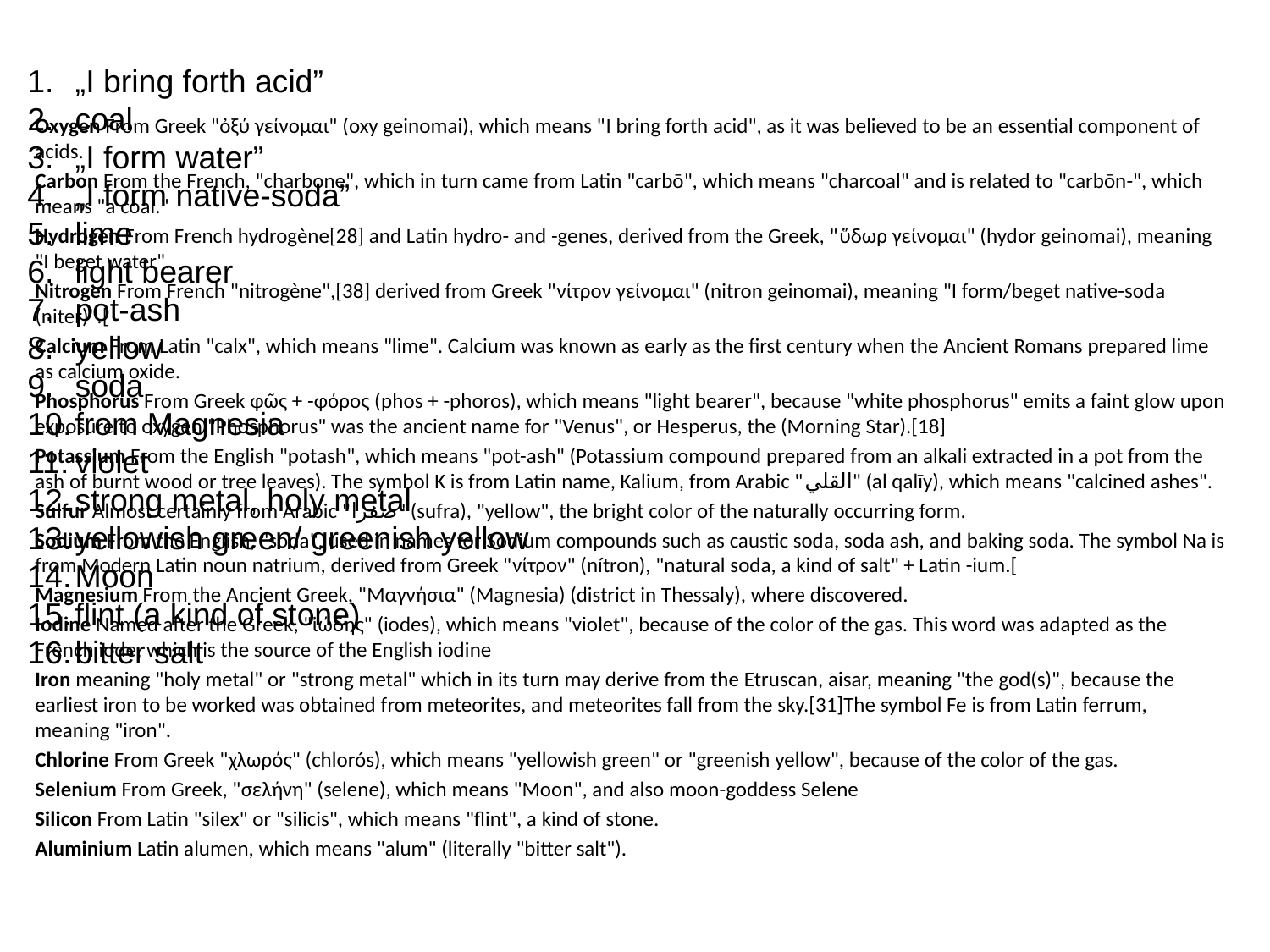

„I bring forth acid”
coal
„I form water”
„I form native-soda”
lime
light bearer
pot-ash
yellow
soda
from Magnesia
violet
strong metal, holy metal
yellowish green/ greenish yellow
Moon
flint (a kind of stone)
bitter salt
Oxygen From Greek "ὀξύ γείνομαι" (oxy geinomai), which means "Ι bring forth acid", as it was believed to be an essential component of acids.
Carbon From the French, "charbone", which in turn came from Latin "carbō", which means "charcoal" and is related to "carbōn-", which means "a coal."
Hydrogen From French hydrogène[28] and Latin hydro- and -genes, derived from the Greek, "ὕδωρ γείνομαι" (hydor geinomai), meaning "Ι beget water".
Nitrogen From French "nitrogène",[38] derived from Greek "νίτρον γείνομαι" (nitron geinomai), meaning "I form/beget native-soda (niter)".[
Calcium From Latin "calx", which means "lime". Calcium was known as early as the first century when the Ancient Romans prepared lime as calcium oxide.
Phosphorus From Greek φῶς + -φόρος (phos + -phoros), which means "light bearer", because "white phosphorus" emits a faint glow upon exposure to oxygen "Phosphorus" was the ancient name for "Venus", or Hesperus, the (Morning Star).[18]
Potassium From the English "potash", which means "pot-ash" (Potassium compound prepared from an alkali extracted in a pot from the ash of burnt wood or tree leaves). The symbol K is from Latin name, Kalium, from Arabic "القلي" (al qalīy), which means "calcined ashes".
Sulfur Almost certainly from Arabic "صفرا" (sufra), "yellow", the bright color of the naturally occurring form.
Sodium From the English, "soda", used in names for Sodium compounds such as caustic soda, soda ash, and baking soda. The symbol Na is from Modern Latin noun natrium, derived from Greek "νίτρον" (nítron), "natural soda, a kind of salt" + Latin -ium.[
Magnesium From the Ancient Greek, "Μαγνήσια" (Magnesia) (district in Thessaly), where discovered.
Iodine Named after the Greek, "ἰώδης" (iodes), which means "violet", because of the color of the gas. This word was adapted as the French iode, which is the source of the English iodine
Iron meaning "holy metal" or "strong metal" which in its turn may derive from the Etruscan, aisar, meaning "the god(s)", because the earliest iron to be worked was obtained from meteorites, and meteorites fall from the sky.[31]The symbol Fe is from Latin ferrum, meaning "iron".
Chlorine From Greek "χλωρός" (chlorós), which means "yellowish green" or "greenish yellow", because of the color of the gas.
Selenium From Greek, "σελήνη" (selene), which means "Moon", and also moon-goddess Selene
Silicon From Latin "silex" or "silicis", which means "flint", a kind of stone.
Aluminium Latin alumen, which means "alum" (literally "bitter salt").